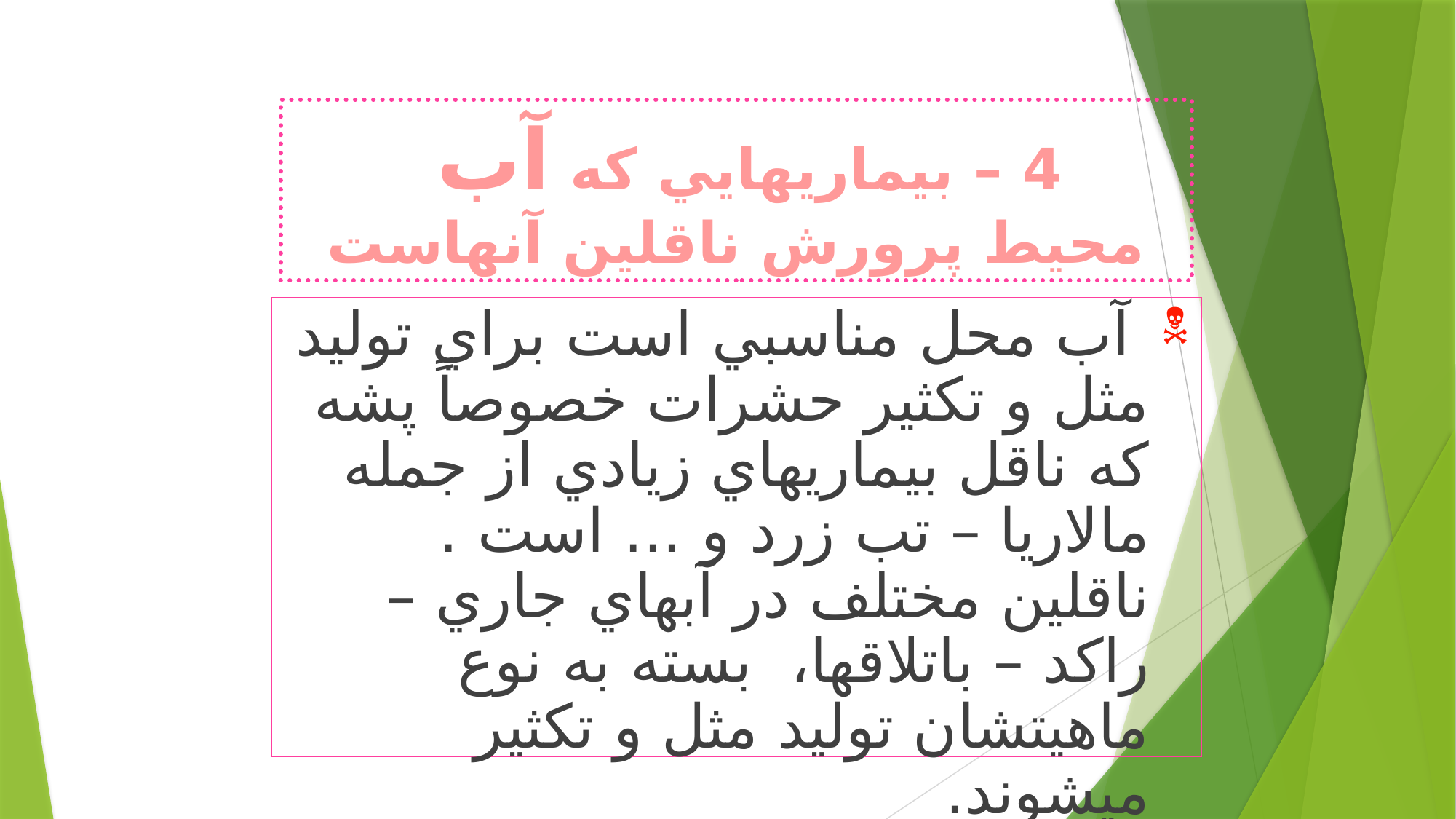

# 4 – بيماريهايي كه آب محيط پرورش ناقلين آنهاست
 آب محل مناسبي است براي توليد مثل و تكثير حشرات خصوصاً پشه كه ناقل بيماريهاي زيادي از جمله مالاريا – تب زرد و ... است . ناقلين مختلف در آبهاي جاري – راكد – باتلاقها،  بسته به نوع ماهيتشان توليد مثل و تكثير ميشوند.